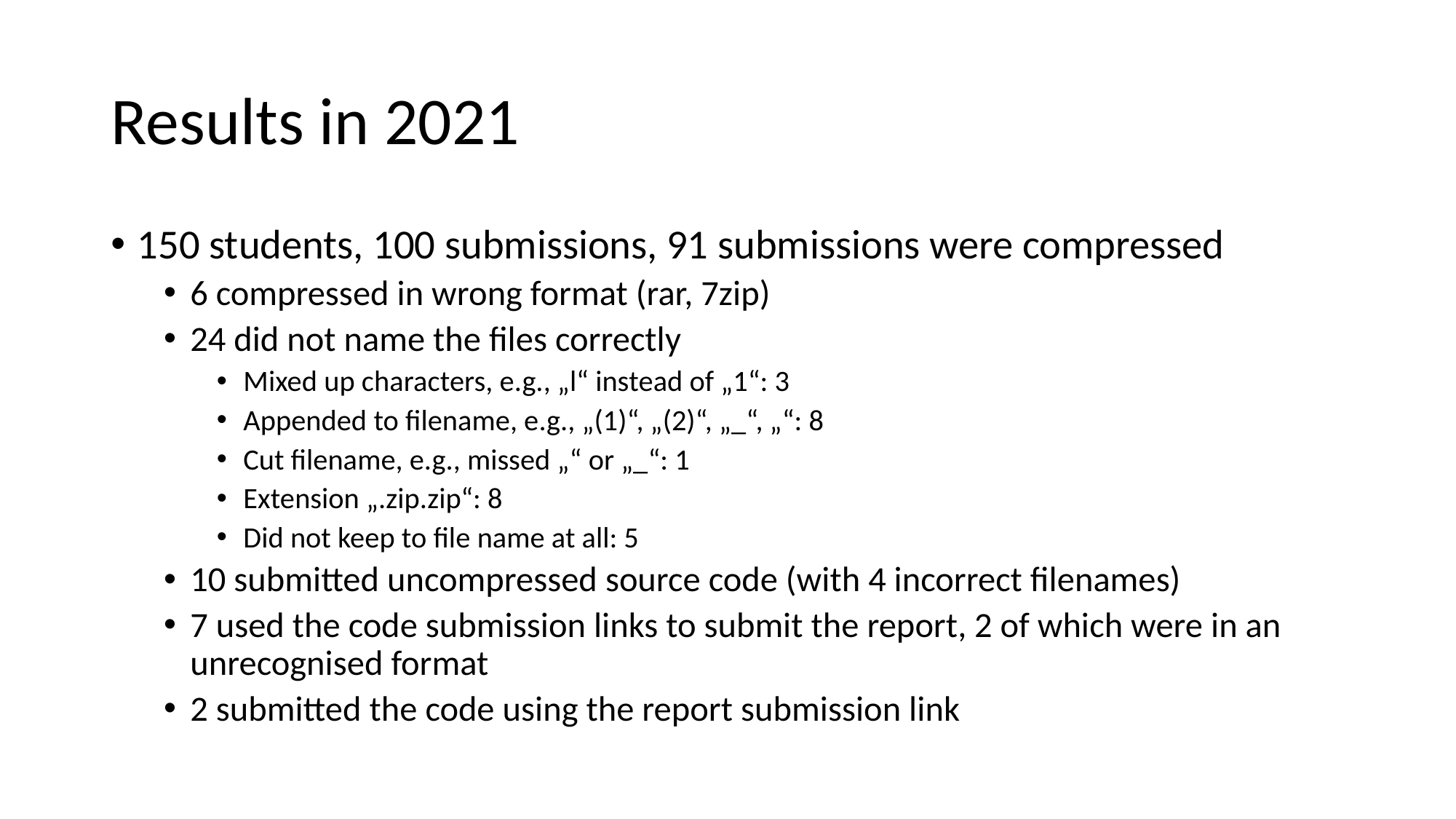

# Results in 2021
150 students, 100 submissions, 91 submissions were compressed
6 compressed in wrong format (rar, 7zip)
24 did not name the files correctly
Mixed up characters, e.g., „l“ instead of „1“: 3
Appended to filename, e.g., „(1)“, „(2)“, „_“, „“: 8
Cut filename, e.g., missed „“ or „_“: 1
Extension „.zip.zip“: 8
Did not keep to file name at all: 5
10 submitted uncompressed source code (with 4 incorrect filenames)
7 used the code submission links to submit the report, 2 of which were in an unrecognised format
2 submitted the code using the report submission link